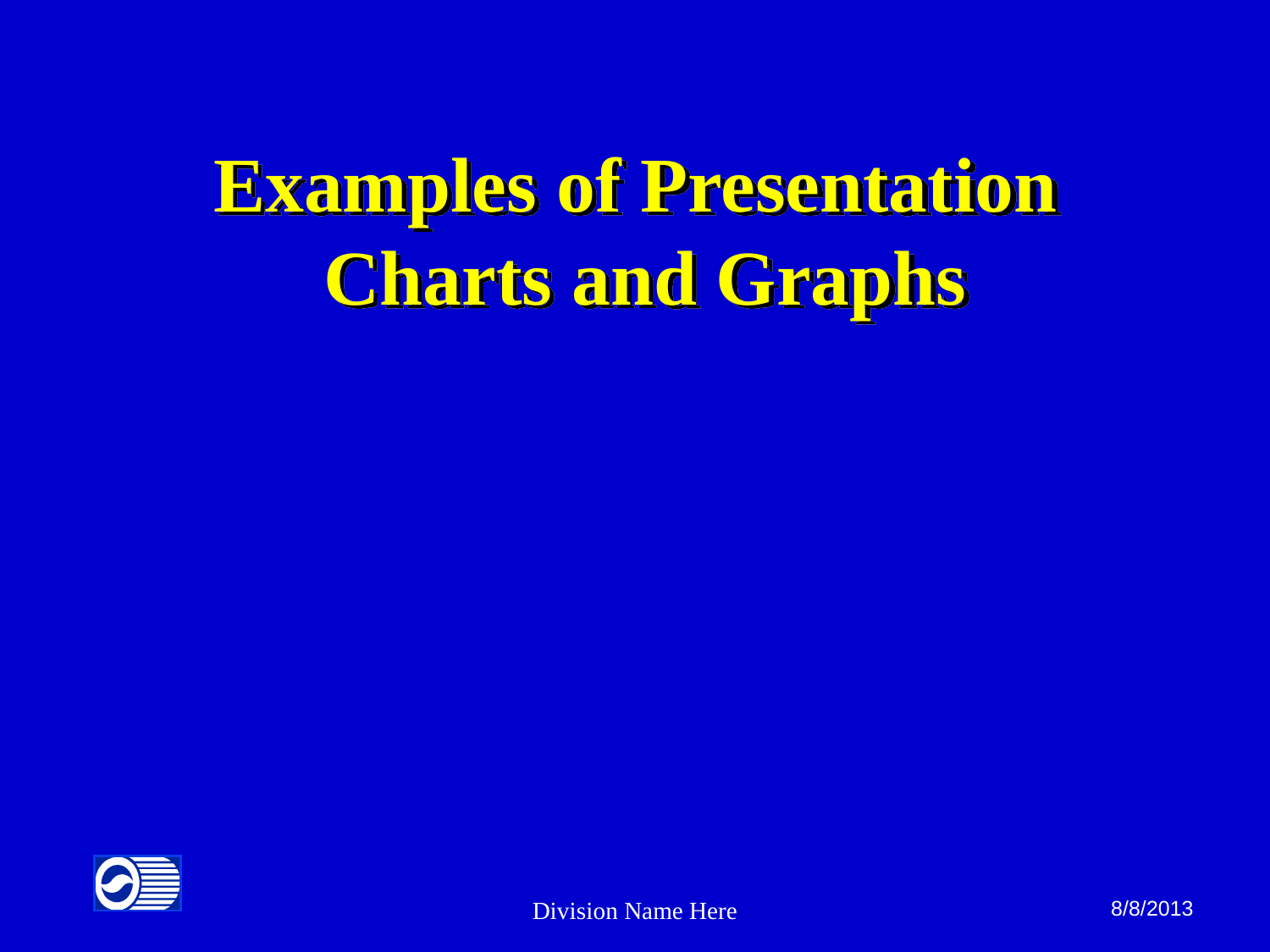

# Examples of Presentation  Charts and Graphs
Division Name Here
8/8/2013